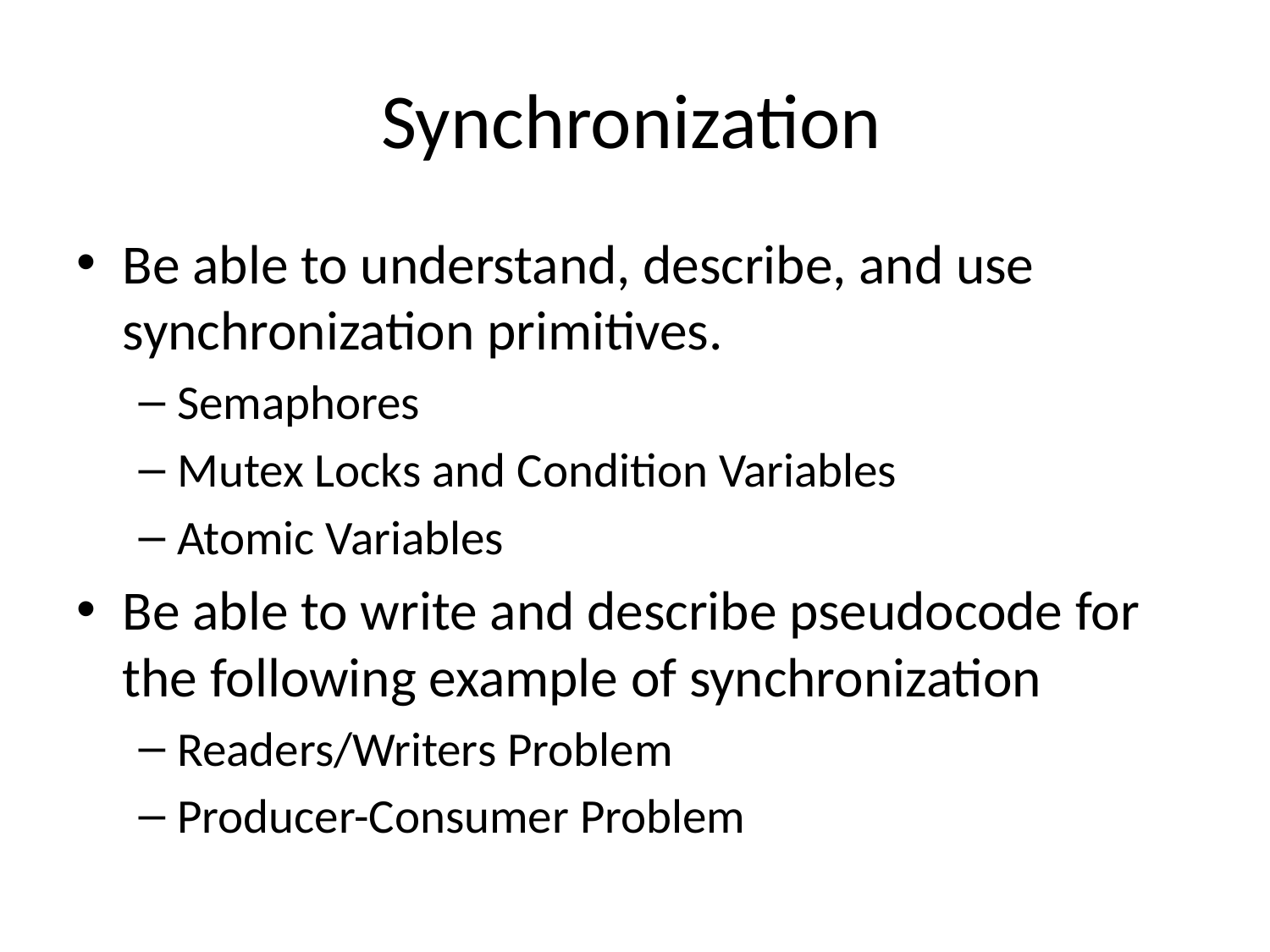

# Synchronization
Be able to understand, describe, and use synchronization primitives.
Semaphores
Mutex Locks and Condition Variables
Atomic Variables
Be able to write and describe pseudocode for the following example of synchronization
Readers/Writers Problem
Producer-Consumer Problem